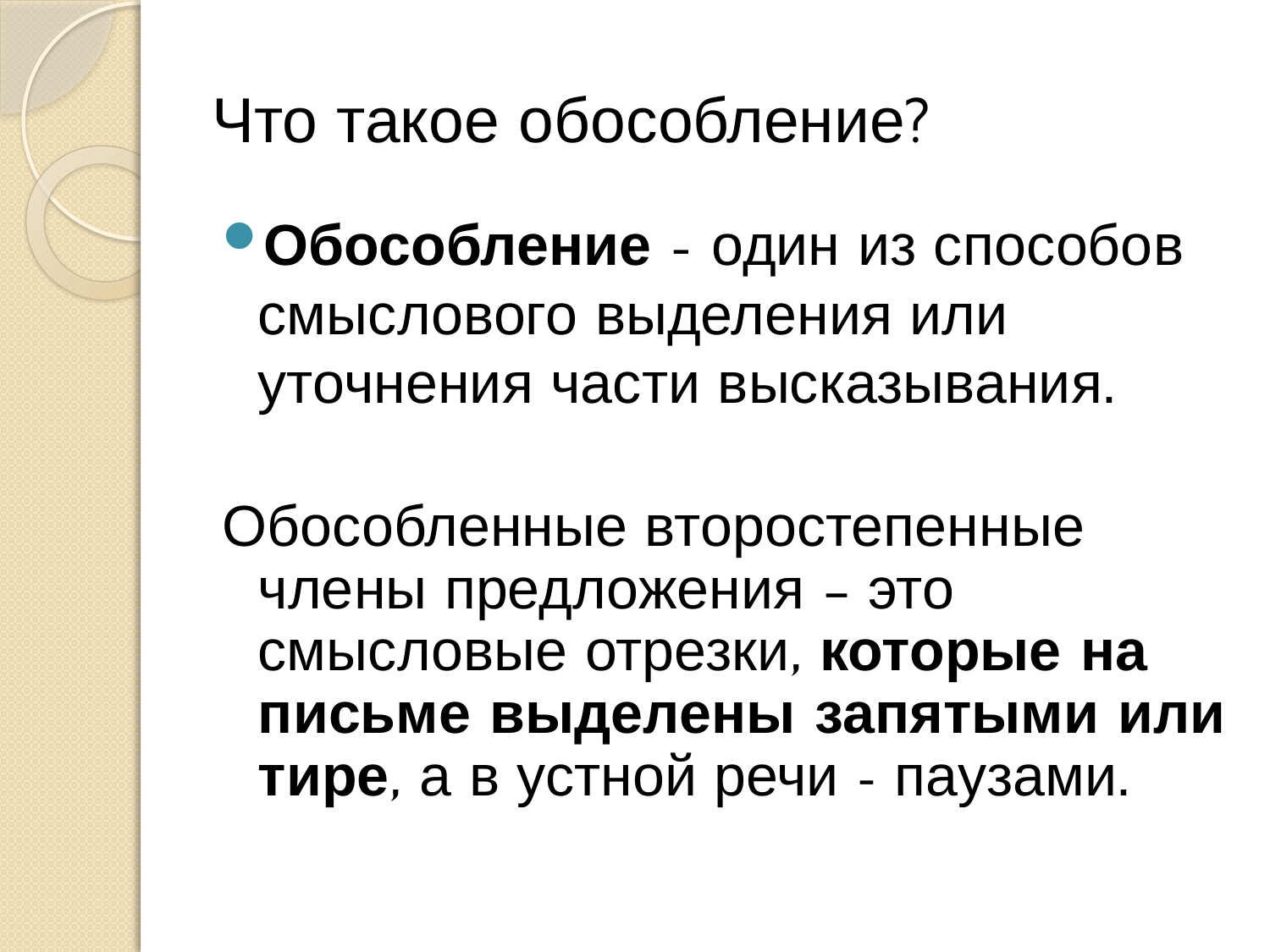

# Что такое обособление?
Обособление - один из способов смыслового выделения или уточнения части высказывания.

Обособленные второстепенные члены предложения – это смысловые отрезки, которые на письме выделены запятыми или тире, а в устной речи - паузами.